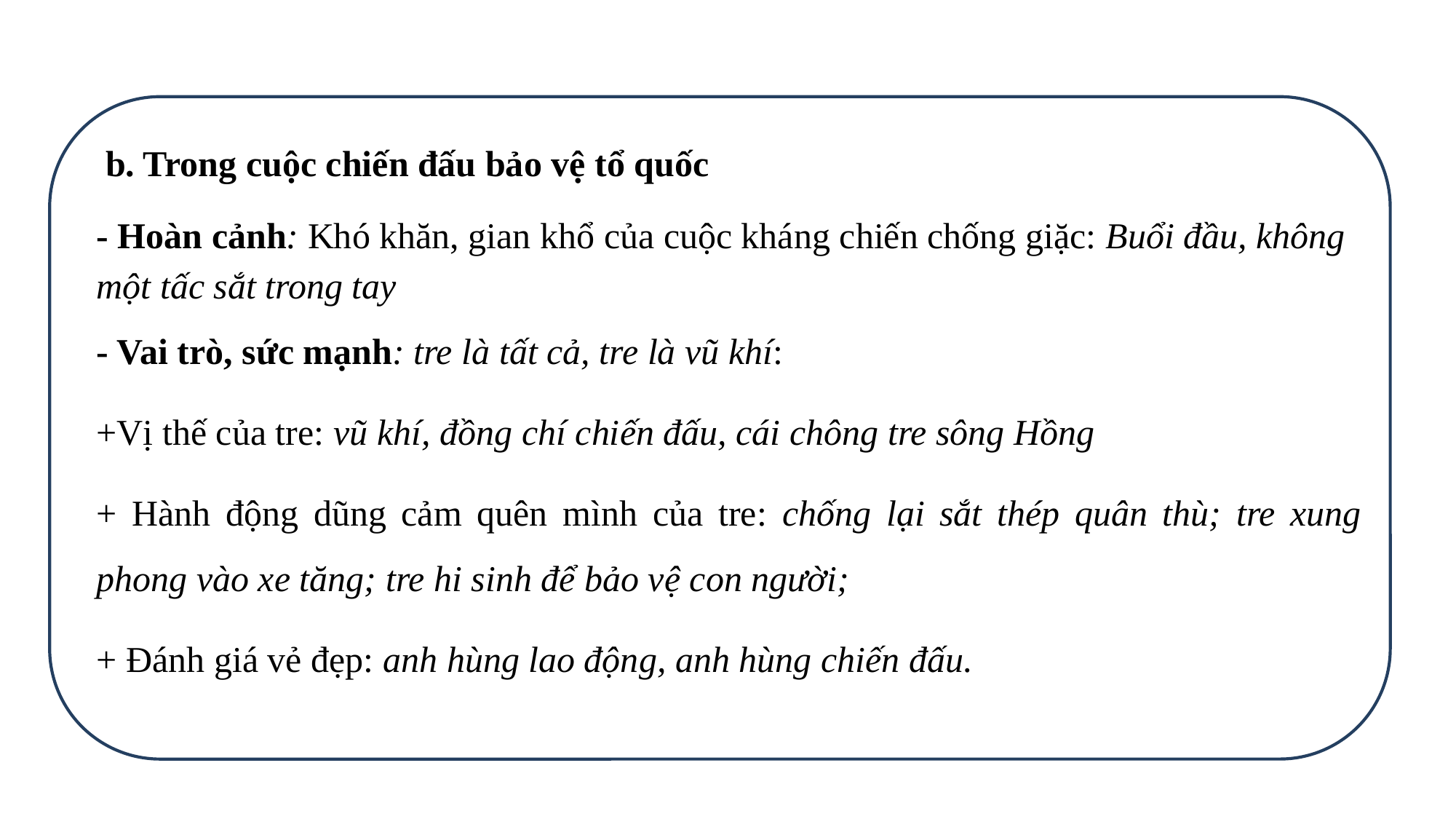

b. Trong cuộc chiến đấu bảo vệ tổ quốc
- Hoàn cảnh: Khó khăn, gian khổ của cuộc kháng chiến chống giặc: Buổi đầu, không một tấc sắt trong tay
- Vai trò, sức mạnh: tre là tất cả, tre là vũ khí:
+Vị thế của tre: vũ khí, đồng chí chiến đấu, cái chông tre sông Hồng
+ Hành động dũng cảm quên mình của tre: chống lại sắt thép quân thù; tre xung phong vào xe tăng; tre hi sinh để bảo vệ con người;
+ Đánh giá vẻ đẹp: anh hùng lao động, anh hùng chiến đấu.